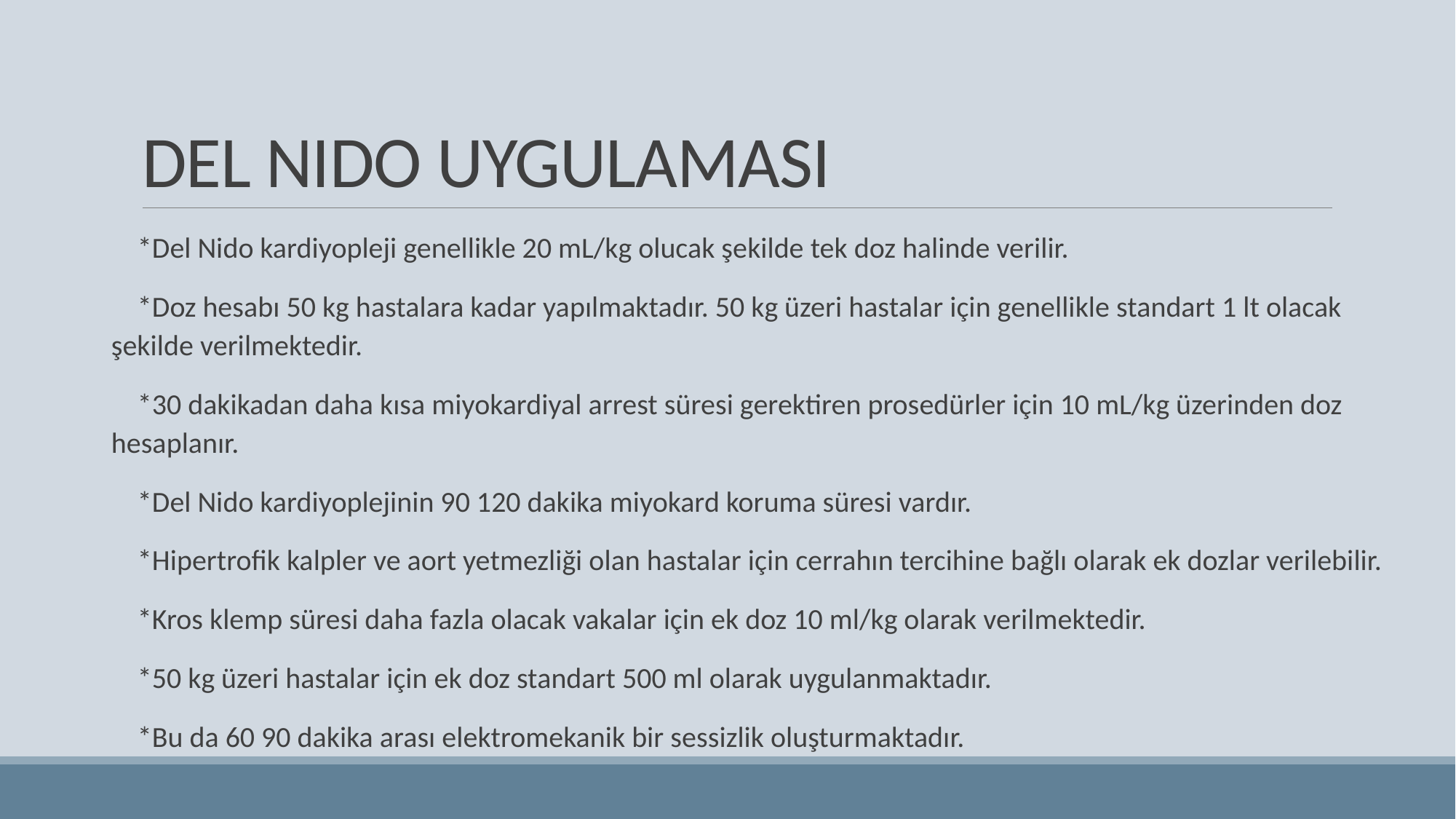

# DEL NIDO UYGULAMASI
    *Del Nido kardiyopleji genellikle 20 mL/kg olucak şekilde tek doz halinde verilir.
    *Doz hesabı 50 kg hastalara kadar yapılmaktadır. 50 kg üzeri hastalar için genellikle standart 1 lt olacak şekilde verilmektedir.
    *30 dakikadan daha kısa miyokardiyal arrest süresi gerektiren prosedürler için 10 mL/kg üzerinden doz hesaplanır.
    *Del Nido kardiyoplejinin 90 120 dakika miyokard koruma süresi vardır.
    *Hipertrofik kalpler ve aort yetmezliği olan hastalar için cerrahın tercihine bağlı olarak ek dozlar verilebilir.
    *Kros klemp süresi daha fazla olacak vakalar için ek doz 10 ml/kg olarak verilmektedir.
    *50 kg üzeri hastalar için ek doz standart 500 ml olarak uygulanmaktadır.
    *Bu da 60 90 dakika arası elektromekanik bir sessizlik oluşturmaktadır.